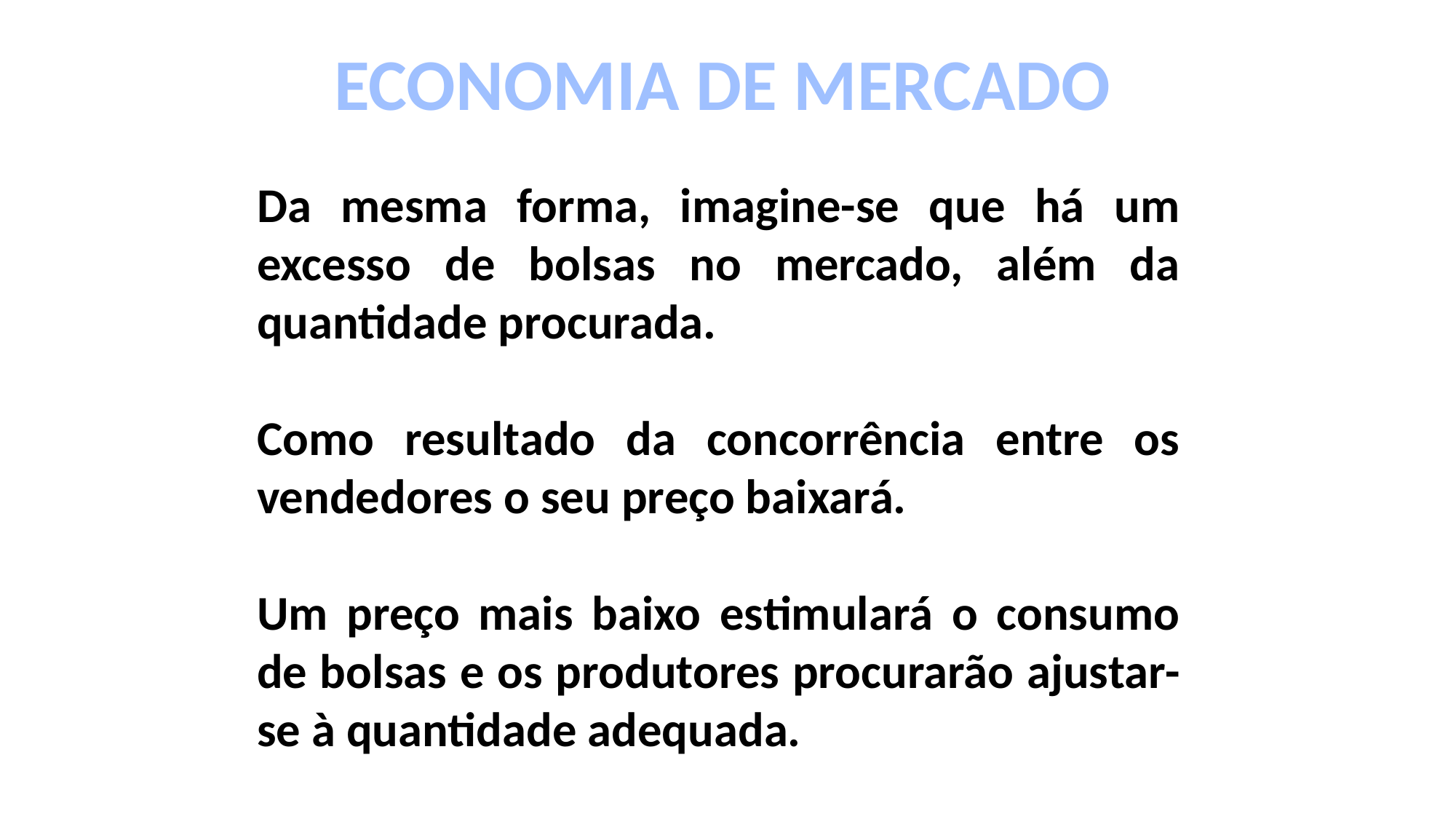

ECONOMIA DE MERCADO

Da mesma forma, imagine-se que há um excesso de bolsas no mercado, além da quantidade procurada.

Como resultado da concorrência entre os vendedores o seu preço baixará.

Um preço mais baixo estimulará o consumo de bolsas e os produtores procurarão ajustar-se à quantidade adequada.